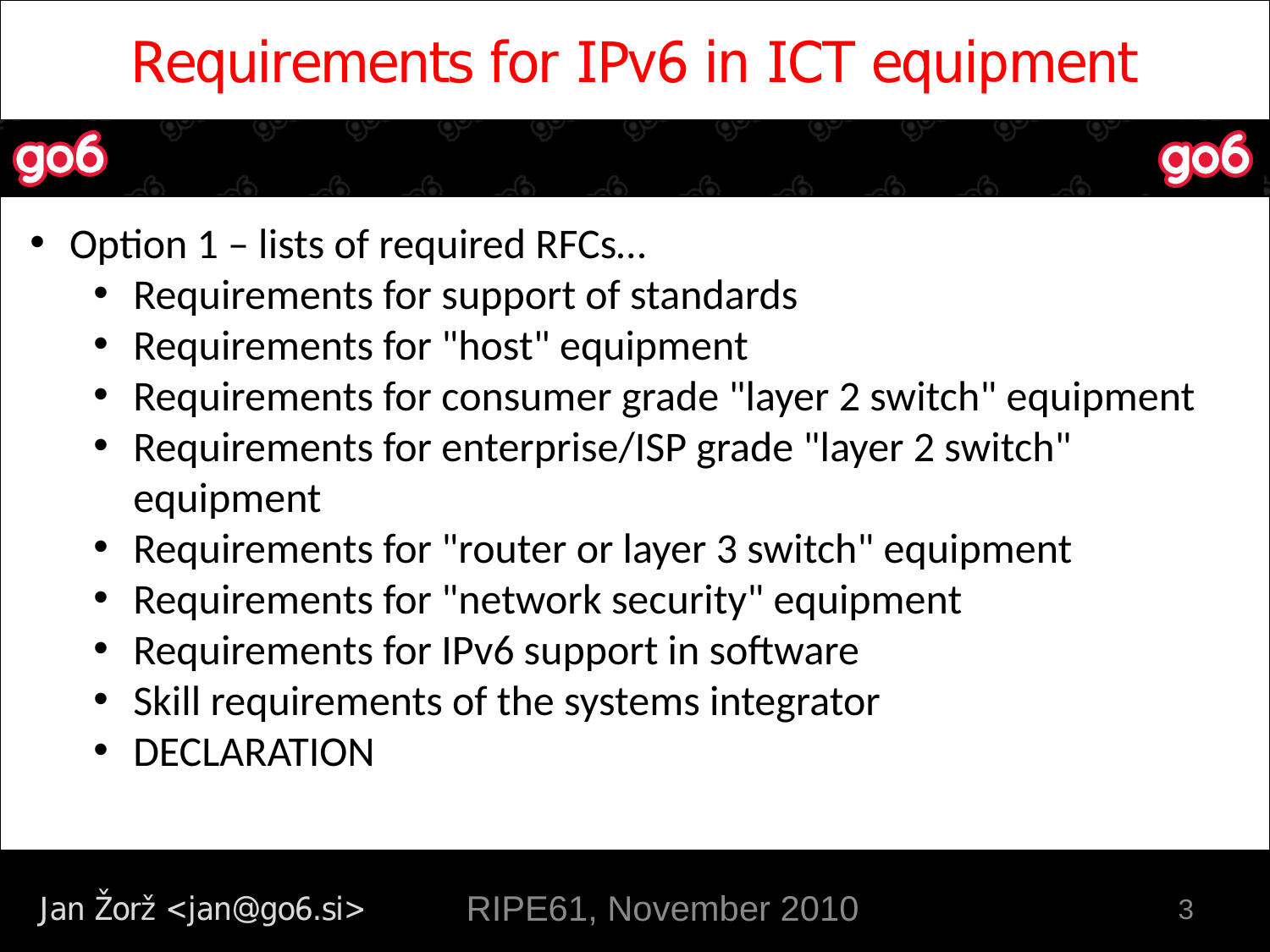

Requirements for IPv6 in ICT equipment
 Option 1 – lists of required RFCs…
Requirements for support of standards
Requirements for "host" equipment
Requirements for consumer grade "layer 2 switch" equipment
Requirements for enterprise/ISP grade "layer 2 switch" equipment
Requirements for "router or layer 3 switch" equipment
Requirements for "network security" equipment
Requirements for IPv6 support in software
Skill requirements of the systems integrator
DECLARATION
RIPE61, November 2010
3